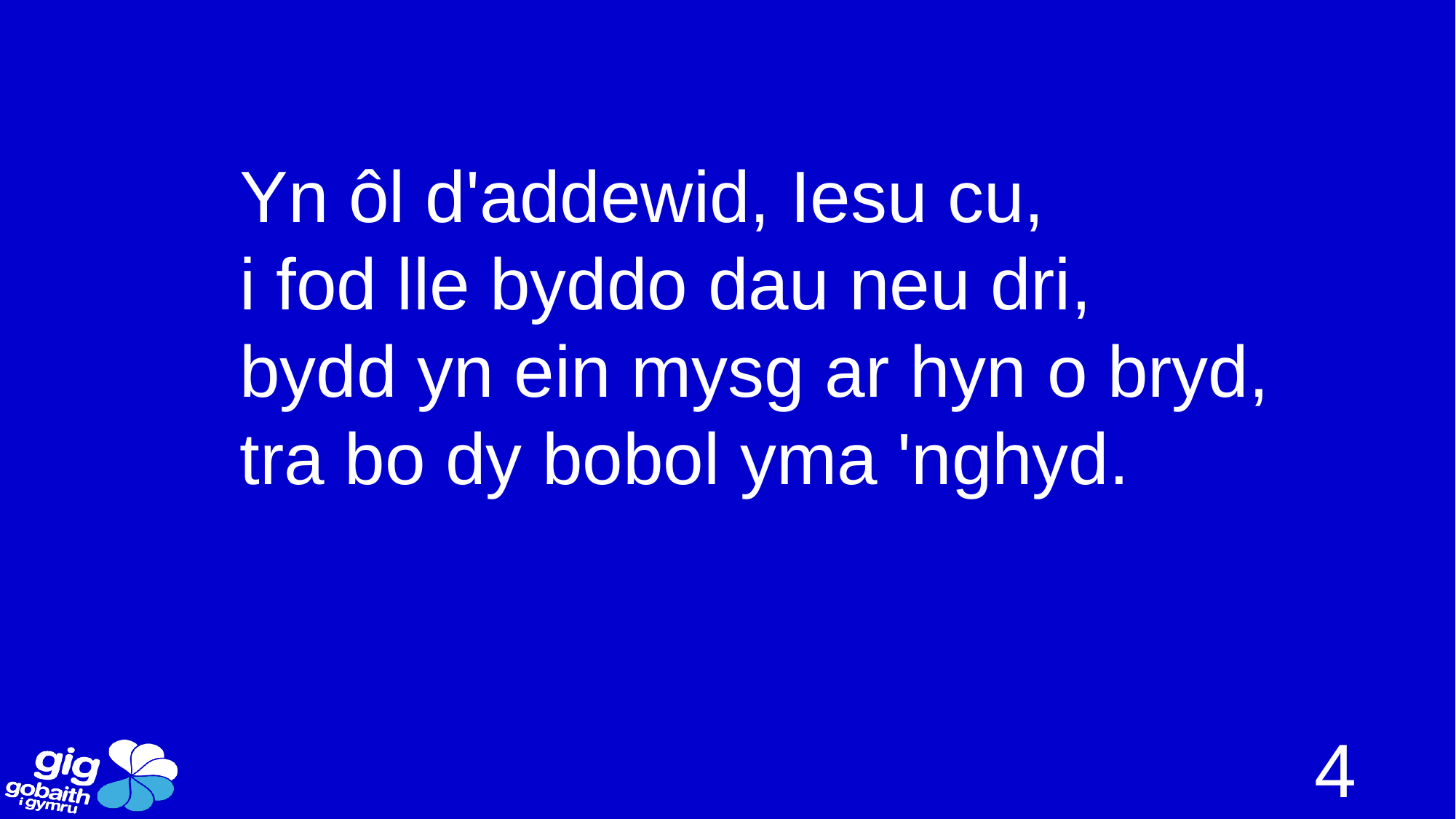

Yn ôl d'addewid, Iesu cu,
i fod lle byddo dau neu dri,
bydd yn ein mysg ar hyn o bryd,
tra bo dy bobol yma 'nghyd.
4